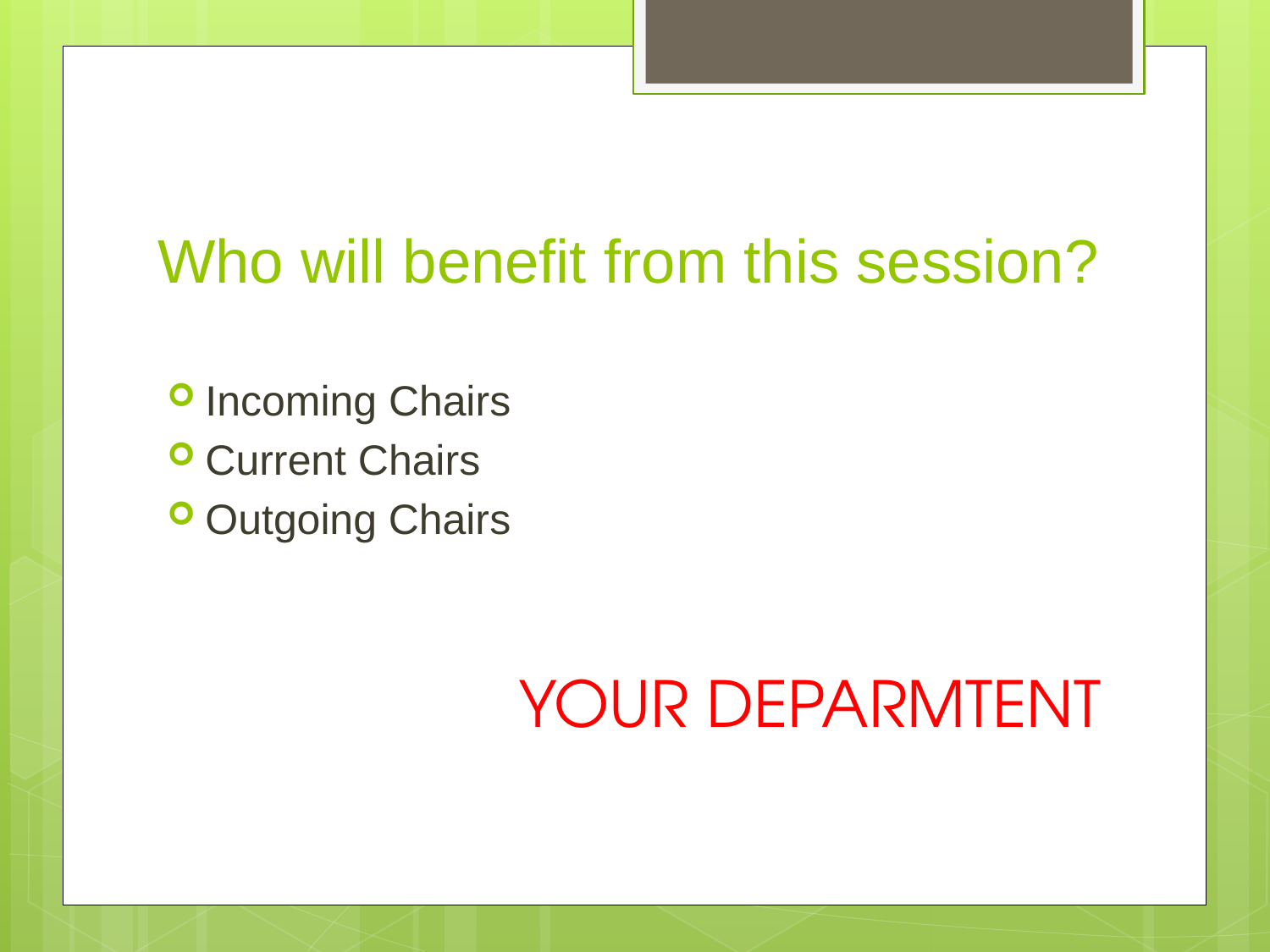

# Who will benefit from this session?
Incoming Chairs
Current Chairs
Outgoing Chairs
YOUR DEPARMTENT